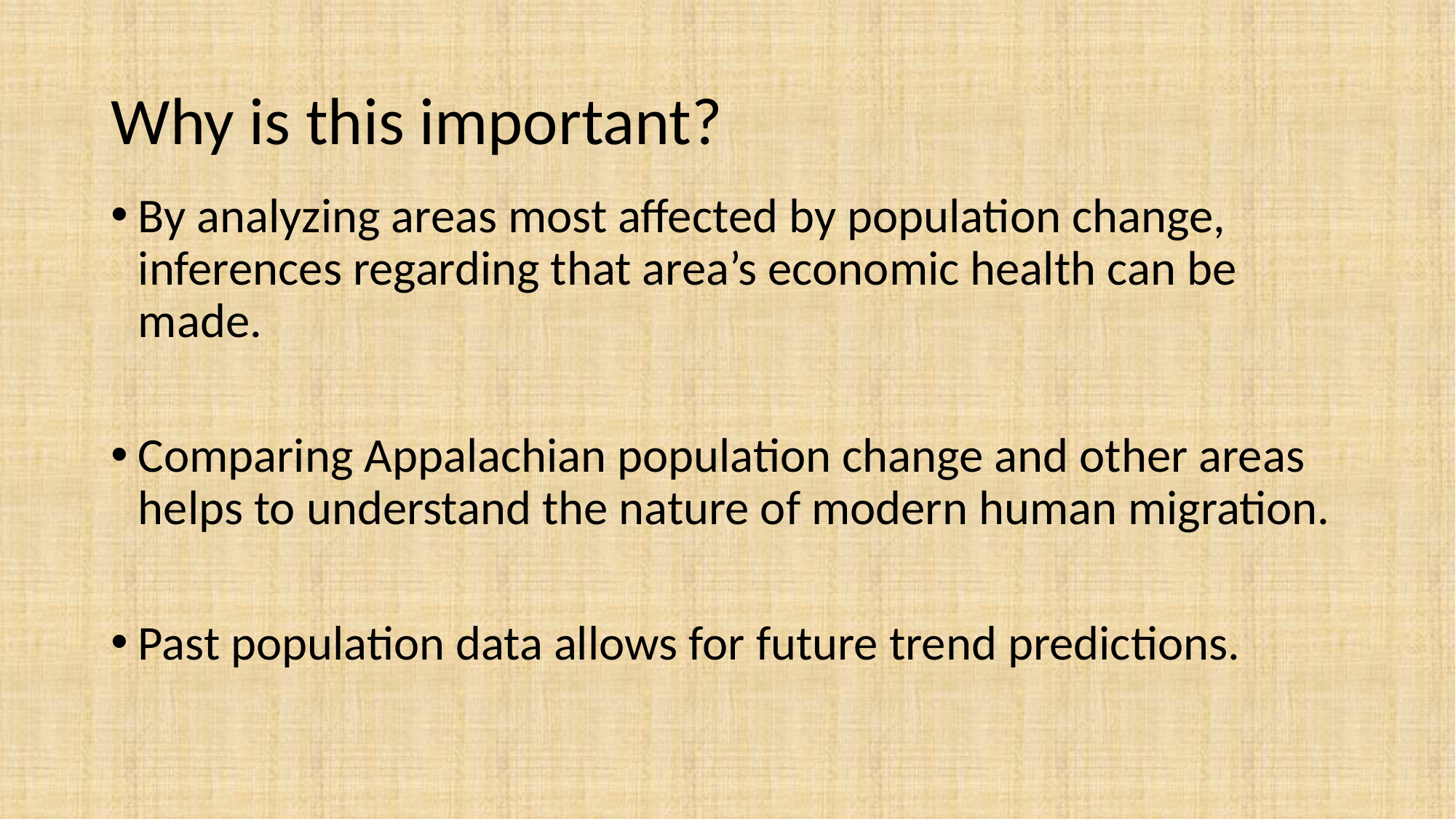

# Why is this important?
By analyzing areas most affected by population change, inferences regarding that area’s economic health can be made.

Comparing Appalachian population change and other areas helps to understand the nature of modern human migration.

Past population data allows for future trend predictions.